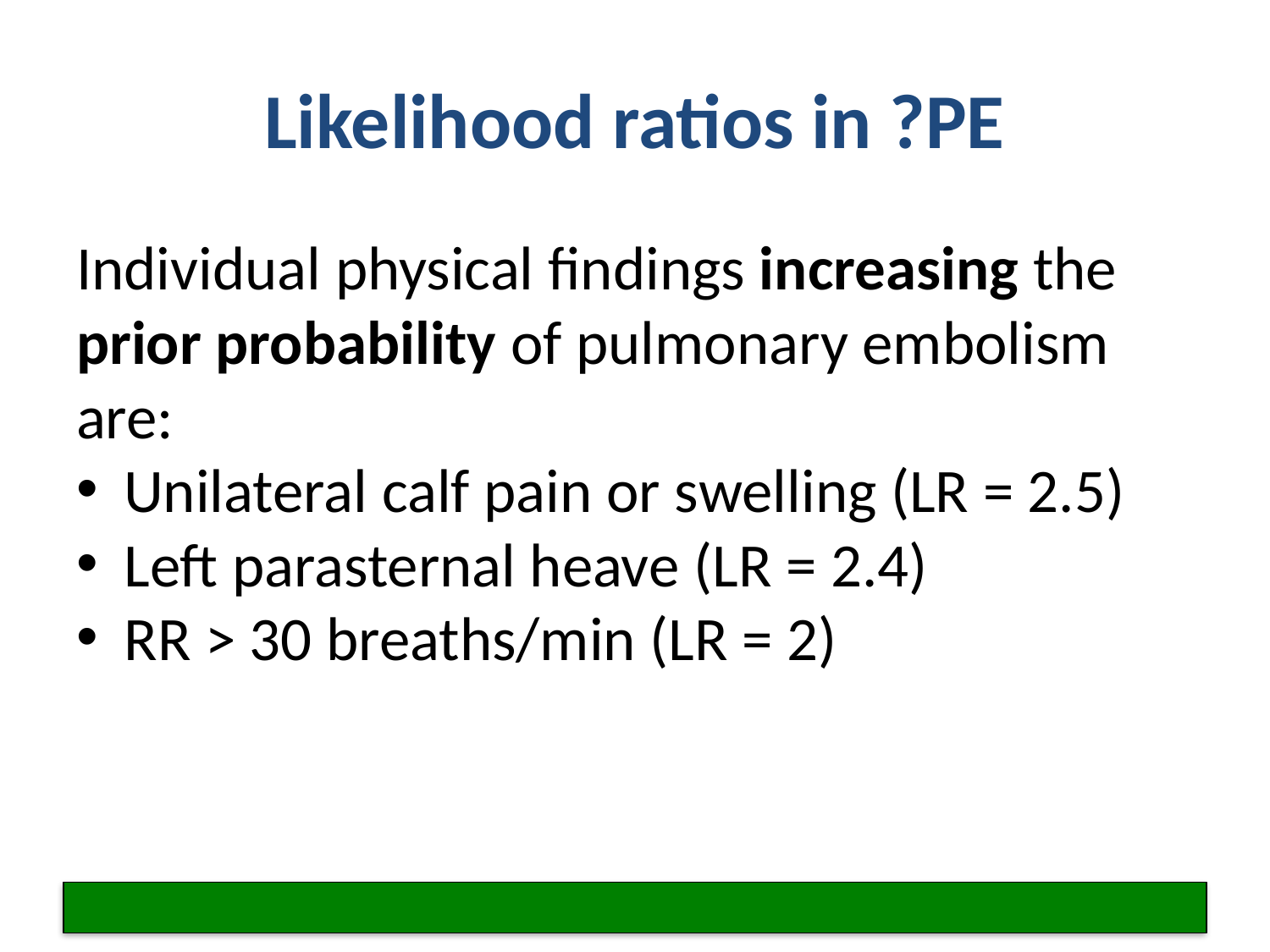

# Likelihood ratios in ?PE
Individual physical findings increasing the prior probability of pulmonary embolism are:
Unilateral calf pain or swelling (LR = 2.5)
Left parasternal heave (LR = 2.4)
RR > 30 breaths/min (LR = 2)